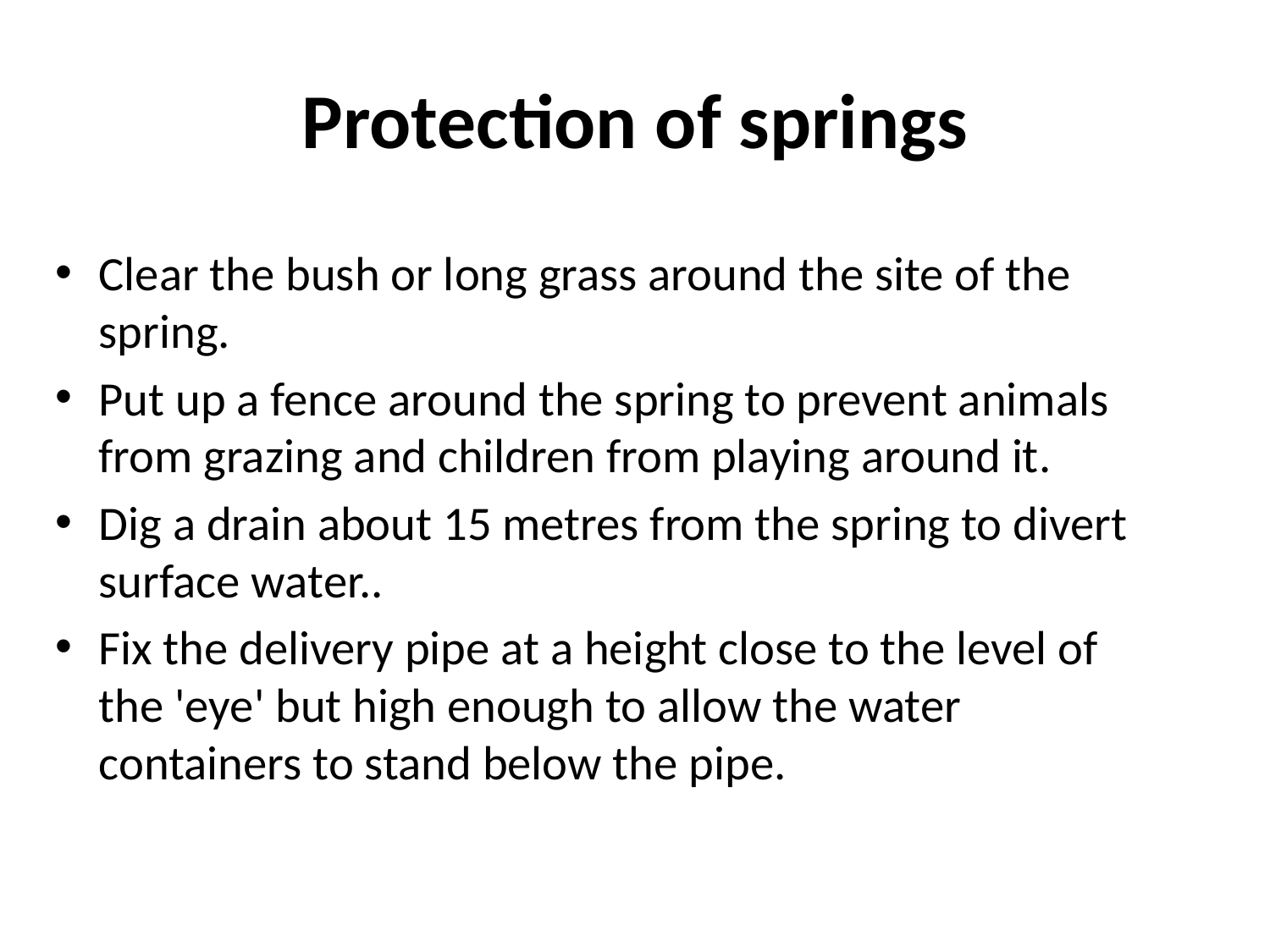

# Protection of springs

Clear the bush or long grass around the site of the spring.
Put up a fence around the spring to prevent animals from grazing and children from playing around it.
Dig a drain about 15 metres from the spring to divert surface water..
Fix the delivery pipe at a height close to the level of the 'eye' but high enough to allow the water containers to stand below the pipe.